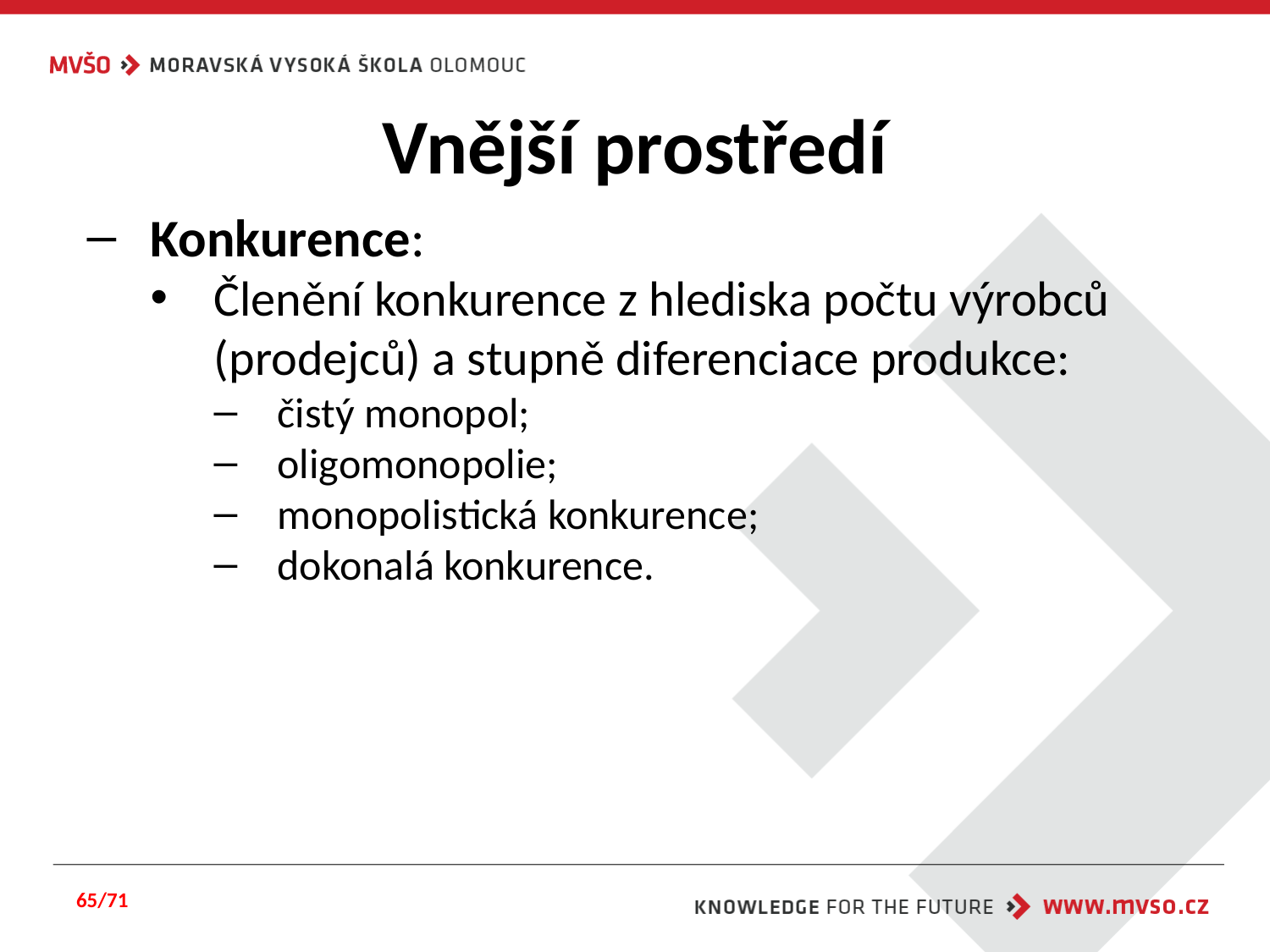

# Vnější prostředí
Konkurence:
Členění konkurence z hlediska počtu výrobců (prodejců) a stupně diferenciace produkce:
čistý monopol;
oligomonopolie;
monopolistická konkurence;
dokonalá konkurence.
65/71